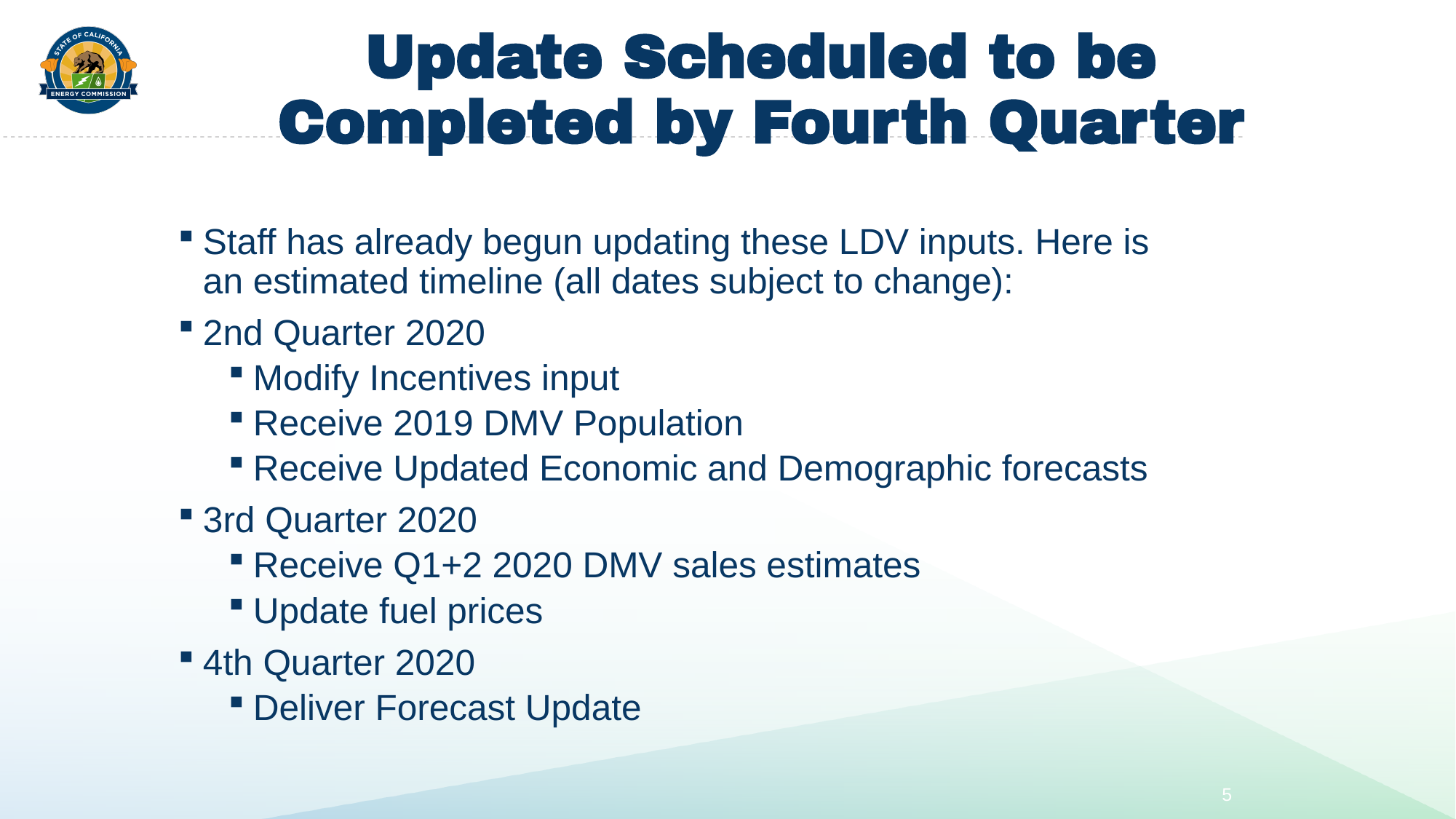

# Update Scheduled to be Completed by Fourth Quarter​
Staff has already begun updating these LDV inputs. Here is an estimated timeline (all dates subject to change):​
2nd Quarter 2020​
Modify Incentives input​
Receive 2019 DMV Population​
Receive Updated Economic and Demographic forecasts​
3rd Quarter 2020​
Receive Q1+2 2020 DMV sales estimates​
Update fuel prices​
4th Quarter 2020​
Deliver Forecast Update

5